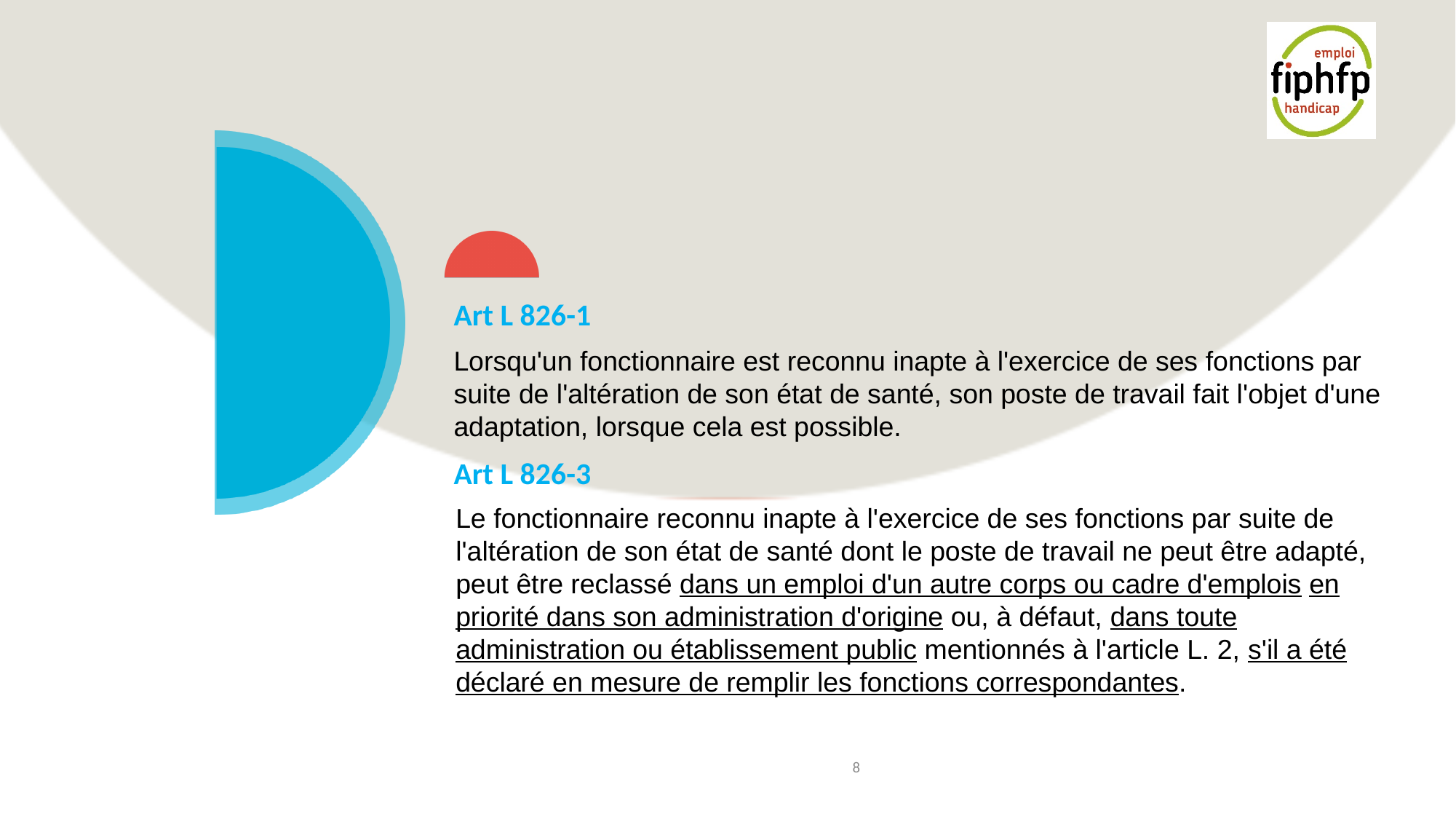

# Art L 826-1
Lorsqu'un fonctionnaire est reconnu inapte à l'exercice de ses fonctions par suite de l'altération de son état de santé, son poste de travail fait l'objet d'une adaptation, lorsque cela est possible.
Art L 826-3
Le fonctionnaire reconnu inapte à l'exercice de ses fonctions par suite de l'altération de son état de santé dont le poste de travail ne peut être adapté, peut être reclassé dans un emploi d'un autre corps ou cadre d'emplois en priorité dans son administration d'origine ou, à défaut, dans toute administration ou établissement public mentionnés à l'article L. 2, s'il a été déclaré en mesure de remplir les fonctions correspondantes.
8